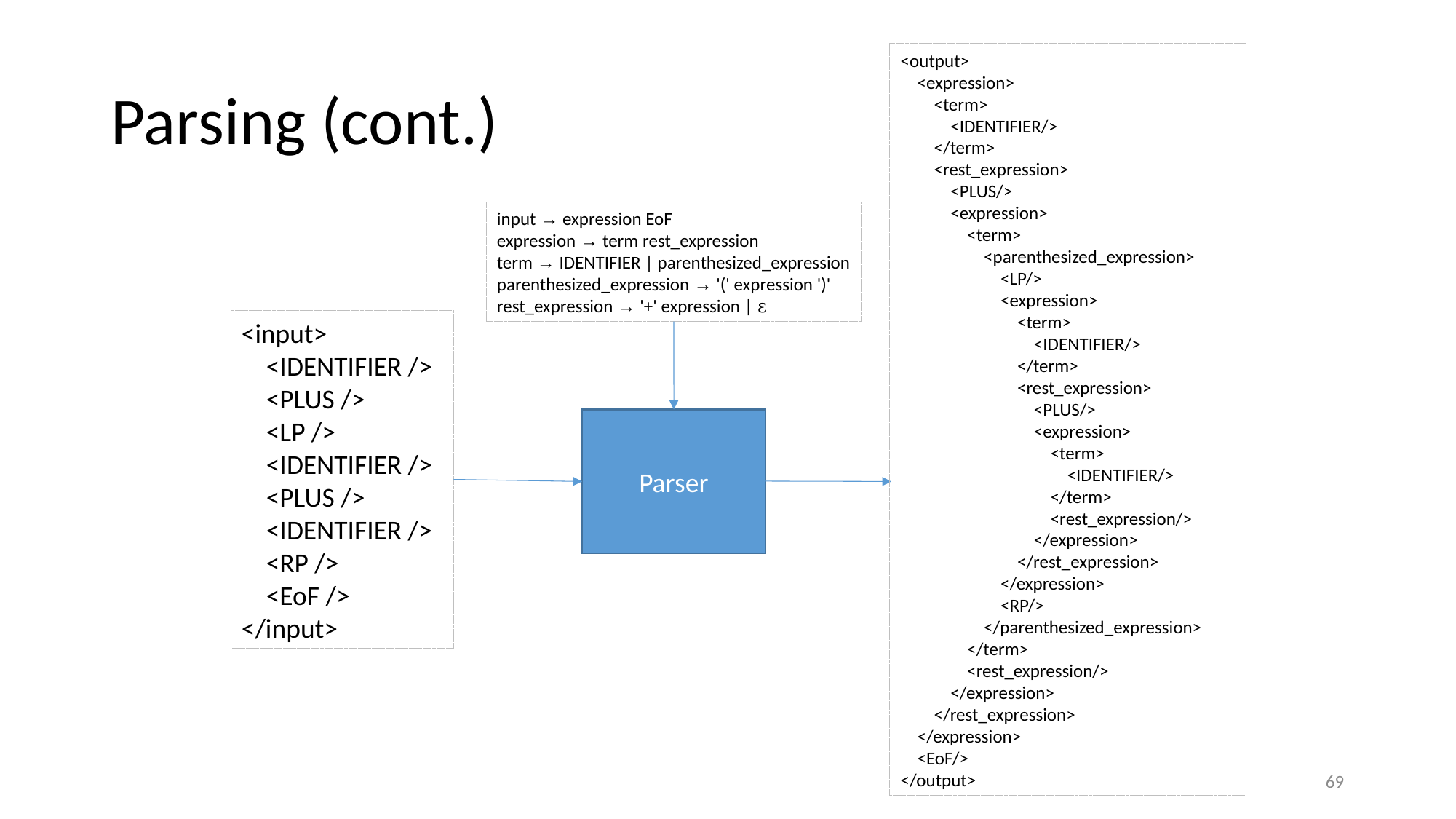

# Parsing (cont.)
<output>
    <expression>
        <term>
            <IDENTIFIER/>
        </term>
        <rest_expression>
            <PLUS/>
            <expression>
                <term>
                    <parenthesized_expression>
                        <LP/>
                        <expression>
                            <term>
                                <IDENTIFIER/>
                            </term>
                            <rest_expression>
                                <PLUS/>
                                <expression>
                                    <term>
                                        <IDENTIFIER/>
                                    </term>
                                    <rest_expression/>
                                </expression>
                            </rest_expression>
                        </expression>
                        <RP/>
                    </parenthesized_expression>
                </term>
                <rest_expression/>
            </expression>
        </rest_expression>
    </expression>
    <EoF/>
</output>
input → expression EoF
expression → term rest_expression
term → IDENTIFIER | parenthesized_expression
parenthesized_expression → '(' expression ')'
rest_expression → '+' expression | ε
<input>
    <IDENTIFIER />
    <PLUS />
    <LP />
    <IDENTIFIER />
    <PLUS />
    <IDENTIFIER />
    <RP />
    <EoF />
</input>
Parser
69